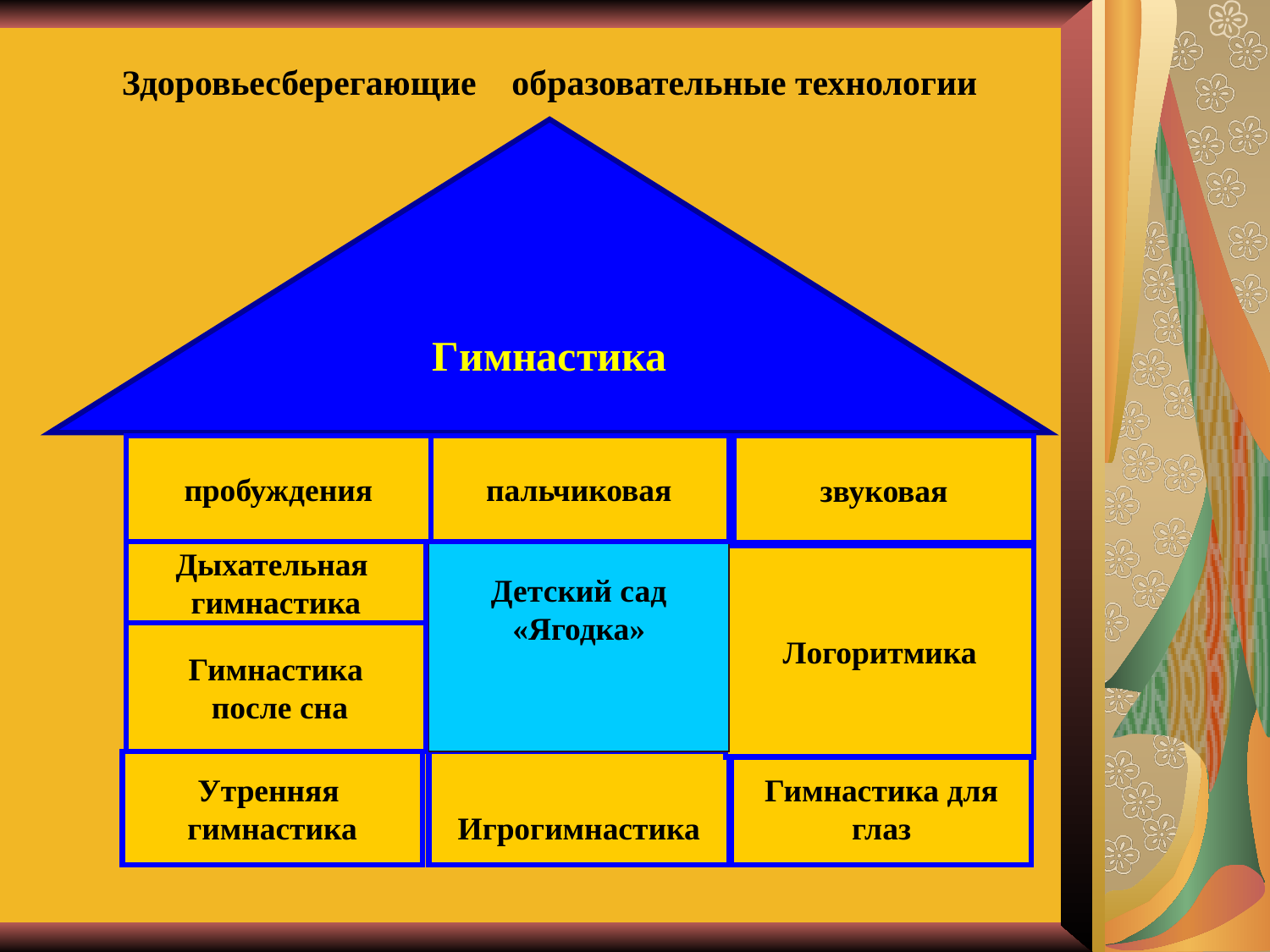

# Здоровьесберегающие    образовательные технологии
Гимнастика

пробуждения
пальчиковая
звуковая
Детский сад «Ягодка»

Дыхательная
гимнастика

Логоритмика

Гимнастика
 после сна

Гимнастика для глаз

Утренняя
гимнастика

Игрогимнастика